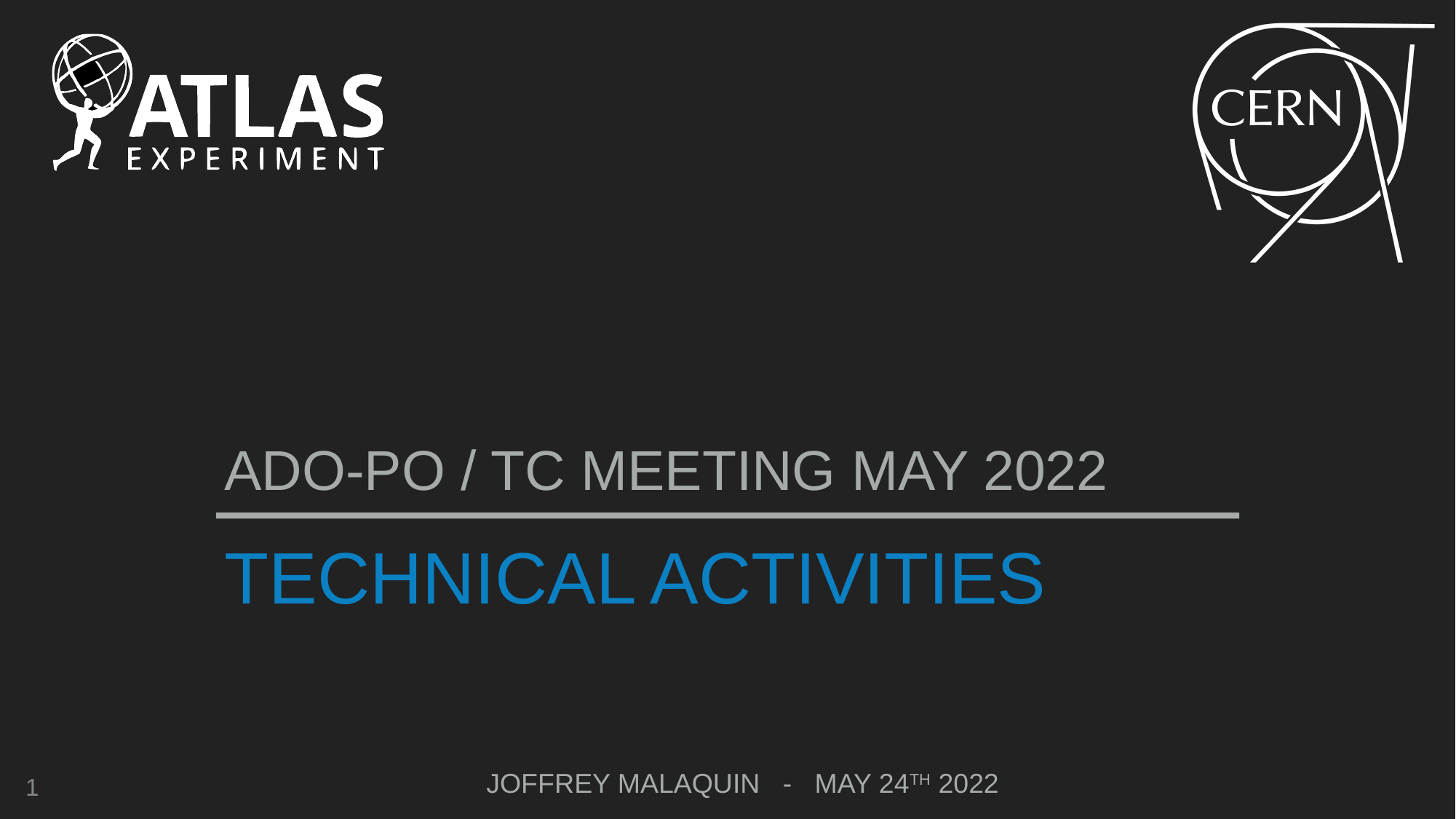

ADO-PO / TC meeting may 2022
# TECHNICAL ACTIVITIES
Joffrey Malaquin   -   may 24th 2022
1